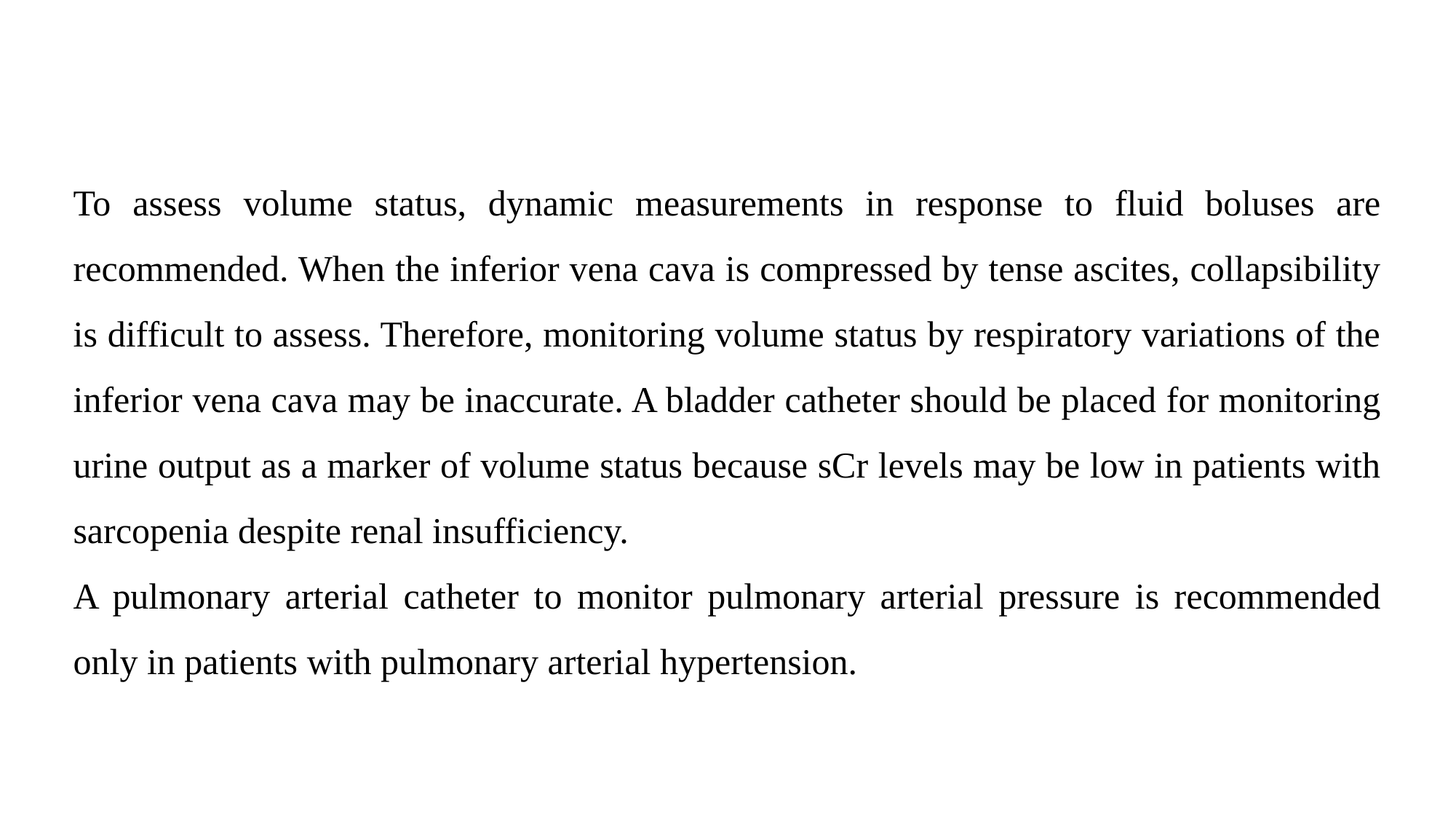

To assess volume status, dynamic measurements in response to fluid boluses are recommended. When the inferior vena cava is compressed by tense ascites, collapsibility is difficult to assess. Therefore, monitoring volume status by respiratory variations of the inferior vena cava may be inaccurate. A bladder catheter should be placed for monitoring urine output as a marker of volume status because sCr levels may be low in patients with sarcopenia despite renal insufficiency.
A pulmonary arterial catheter to monitor pulmonary arterial pressure is recommended only in patients with pulmonary arterial hypertension.